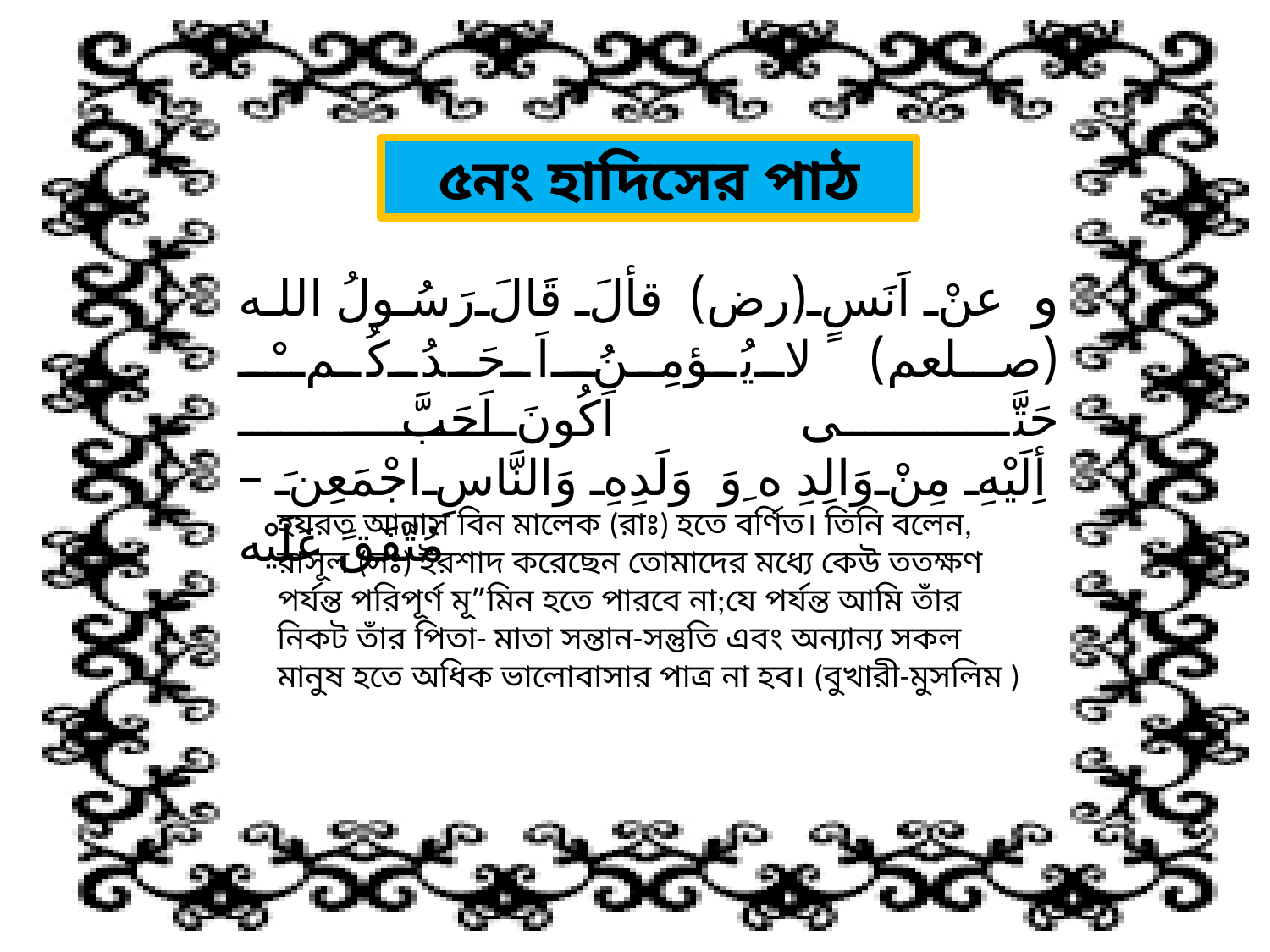

৫নং হাদিসের পাঠ
و عنْ اَنَسٍ (رض) قألَ قَالَ رَسُولُ الله (صلعم) لايُؤمِنُ اَحَدُكُمْ حَتَّى اَكُونَ اَحَبَّ
أِلَيْهِ مِنْ وَالِدِ ه ِوَ وَلَدِهِ وَالنَّاسِ اجْمَعِنَ –مُتّفَقً عَلَيْه
হযরত আনাস বিন মালেক (রাঃ) হতে বর্ণিত। তিনি বলেন,
রাসূল (সঃ) ইরশাদ করেছেন তোমাদের মধ্যে কেউ ততক্ষণ পর্যন্ত পরিপূর্ণ মূ”মিন হতে পারবে না;যে পর্যন্ত আমি তাঁর নিকট তাঁর পিতা- মাতা সন্তান-সন্তুতি এবং অন্যান্য সকল মানুষ হতে অধিক ভালোবাসার পাত্র না হব। (বুখারী-মুসলিম )